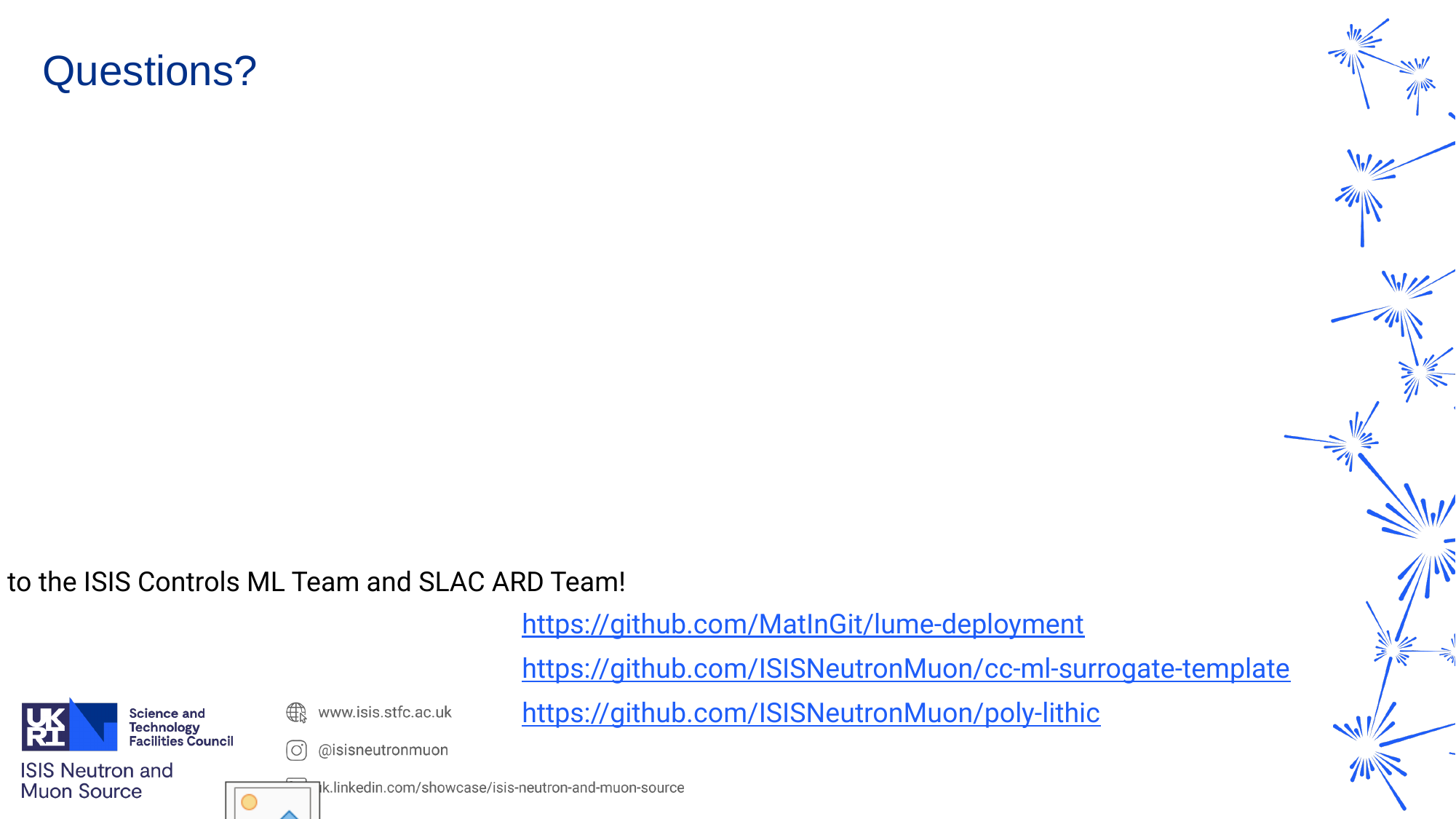

# Questions?

Thanks to the ISIS Controls ML Team and SLAC ARD Team!
https://github.com/MatInGit/lume-deployment
https://github.com/ISISNeutronMuon/cc-ml-surrogate-template
https://github.com/ISISNeutronMuon/poly-lithic